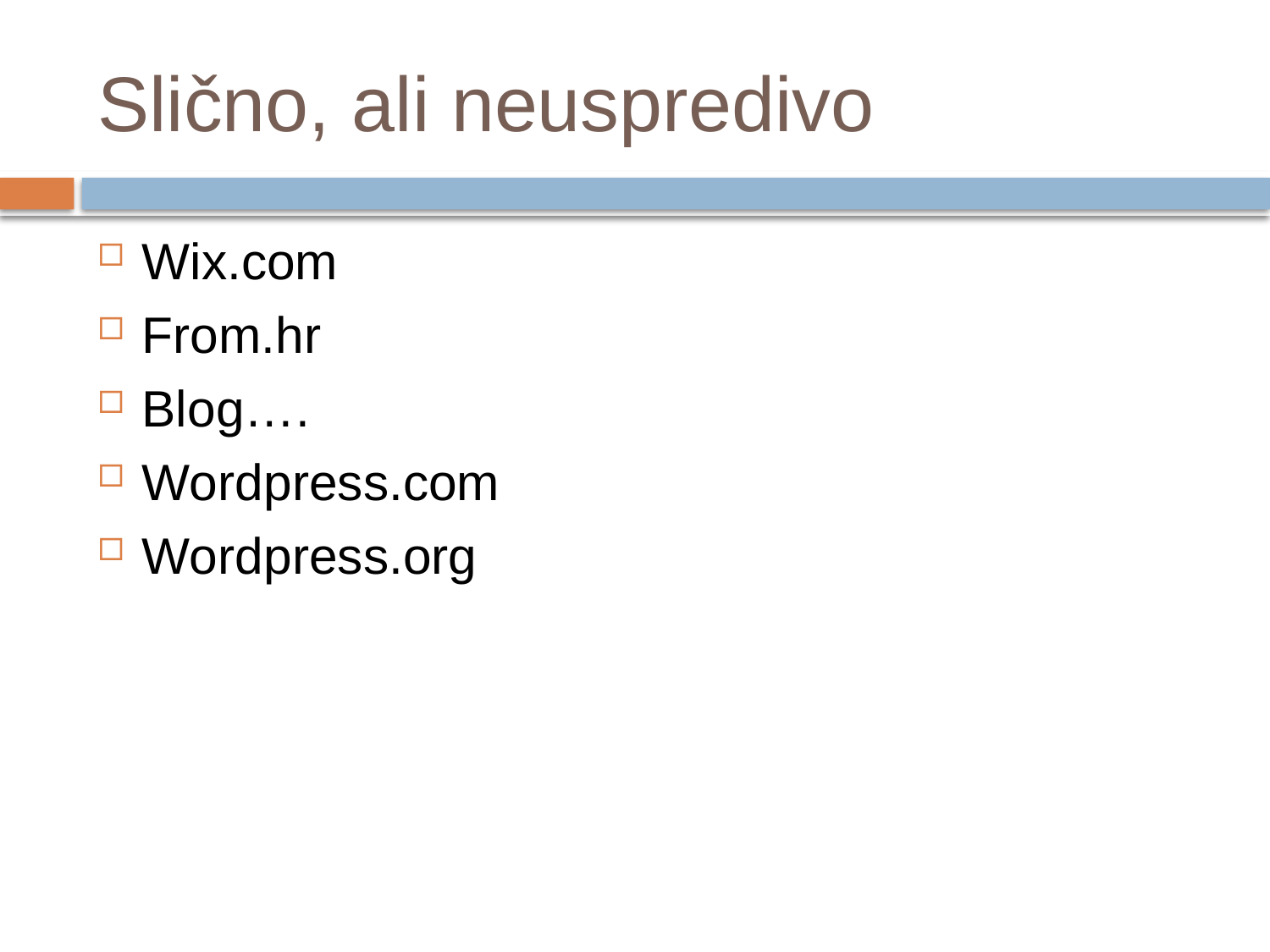

# Slično, ali neuspredivo
Wix.com
From.hr
Blog….
Wordpress.com
Wordpress.org